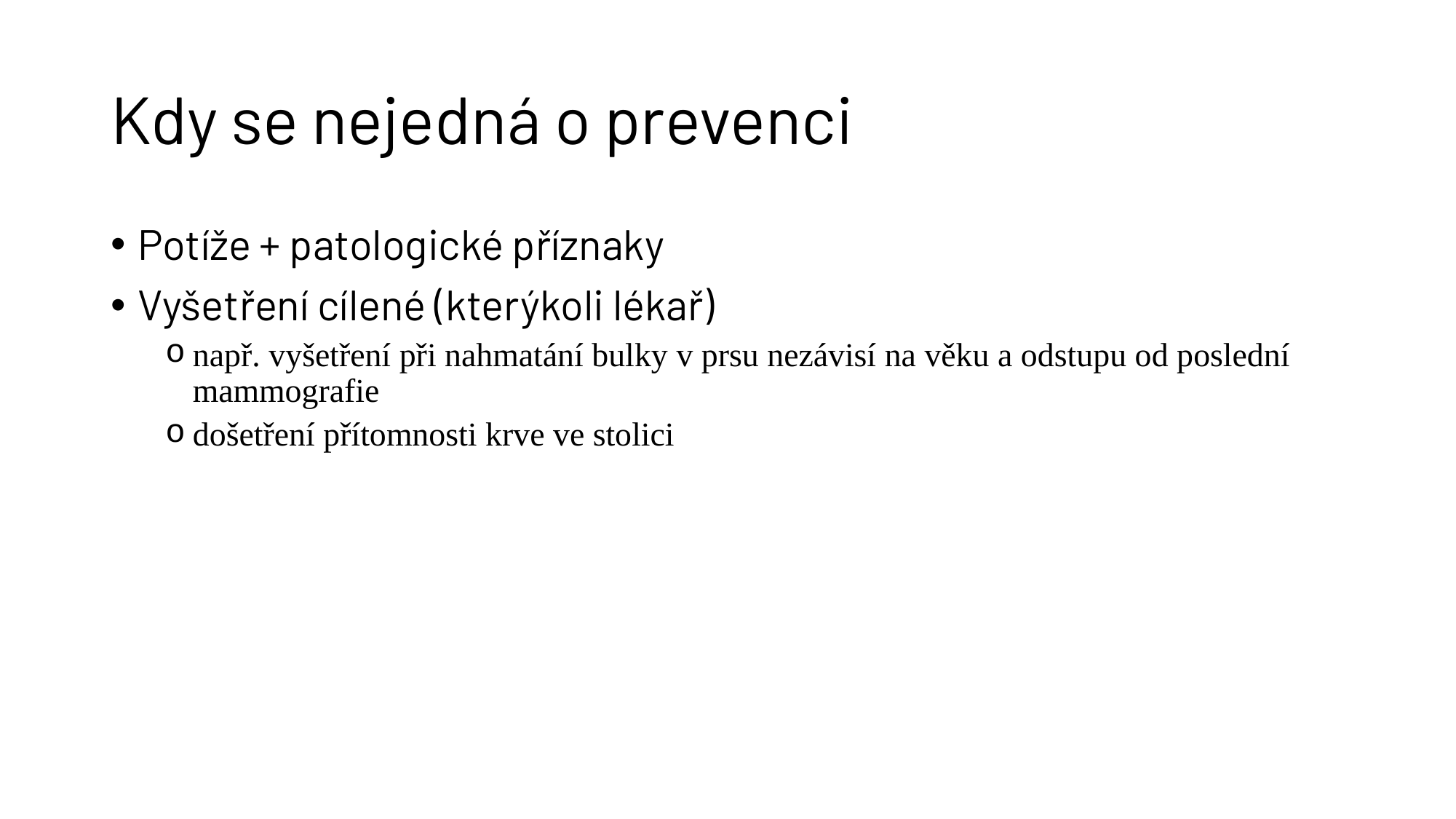

# Kdy se nejedná o prevenci
Potíže + patologické příznaky
Vyšetření cílené (kterýkoli lékař)
např. vyšetření při nahmatání bulky v prsu nezávisí na věku a odstupu od poslední mammografie
došetření přítomnosti krve ve stolici